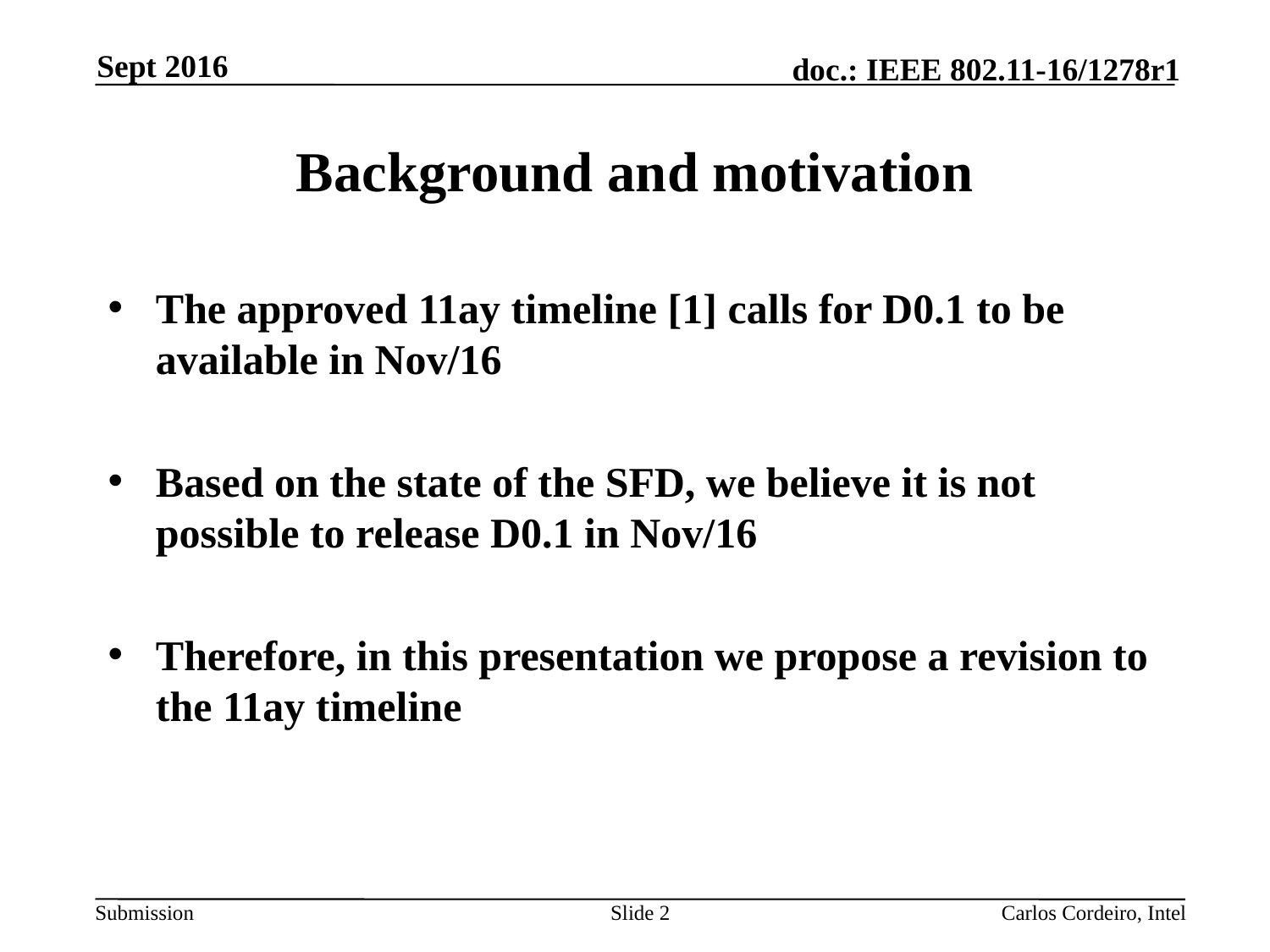

Sept 2016
# Background and motivation
The approved 11ay timeline [1] calls for D0.1 to be available in Nov/16

Based on the state of the SFD, we believe it is not possible to release D0.1 in Nov/16

Therefore, in this presentation we propose a revision to the 11ay timeline
Slide 2
Carlos Cordeiro, Intel